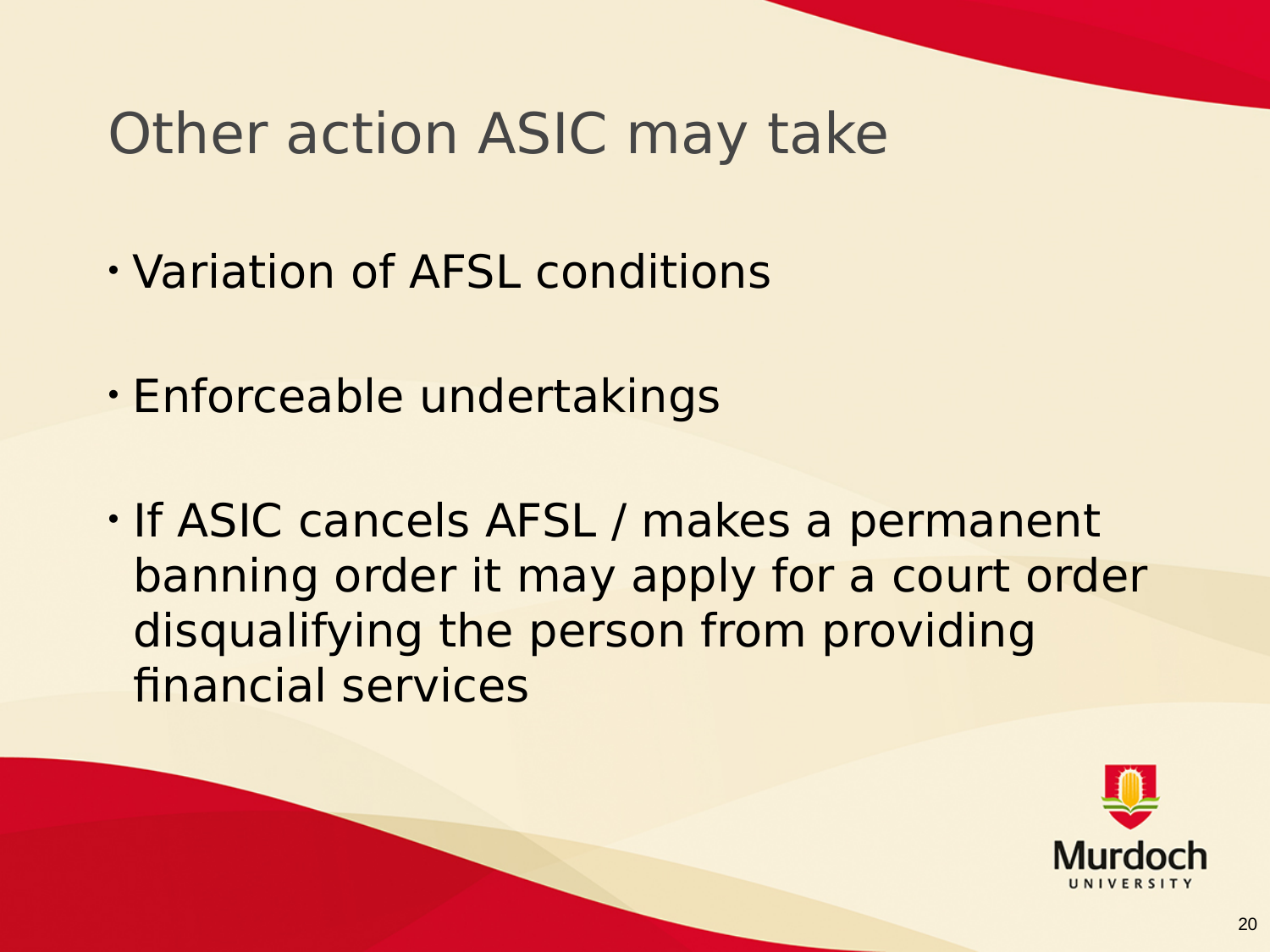

# Other action ASIC may take
Variation of AFSL conditions

Enforceable undertakings

If ASIC cancels AFSL / makes a permanent banning order it may apply for a court order disqualifying the person from providing financial services

20